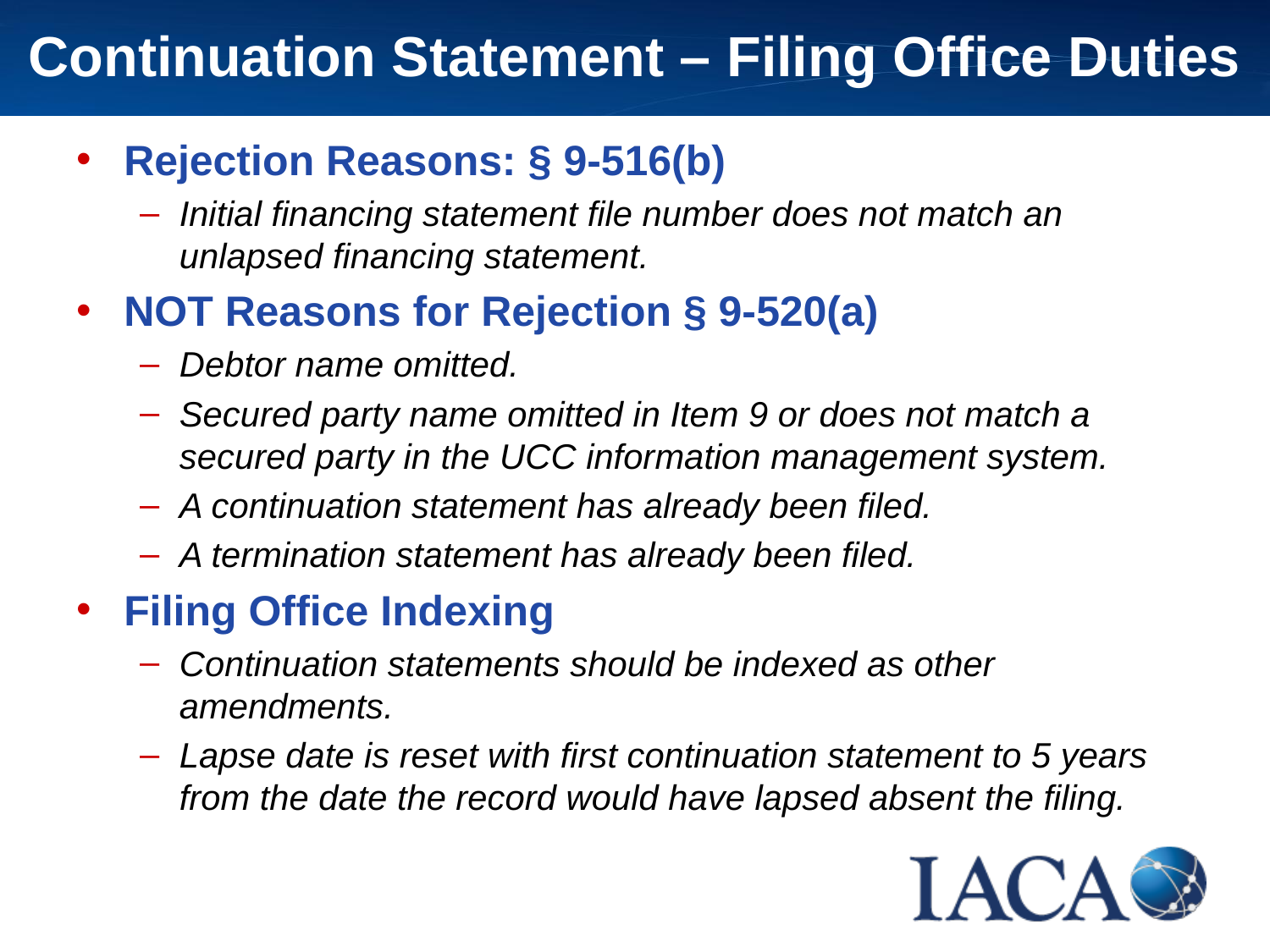

Continuation Statement – Filing Office Duties
Rejection Reasons: § 9-516(b)
Initial financing statement file number does not match an unlapsed financing statement.
NOT Reasons for Rejection § 9-520(a)
Debtor name omitted.
Secured party name omitted in Item 9 or does not match a secured party in the UCC information management system.
A continuation statement has already been filed.
A termination statement has already been filed.
Filing Office Indexing
Continuation statements should be indexed as other amendments.
Lapse date is reset with first continuation statement to 5 years from the date the record would have lapsed absent the filing.